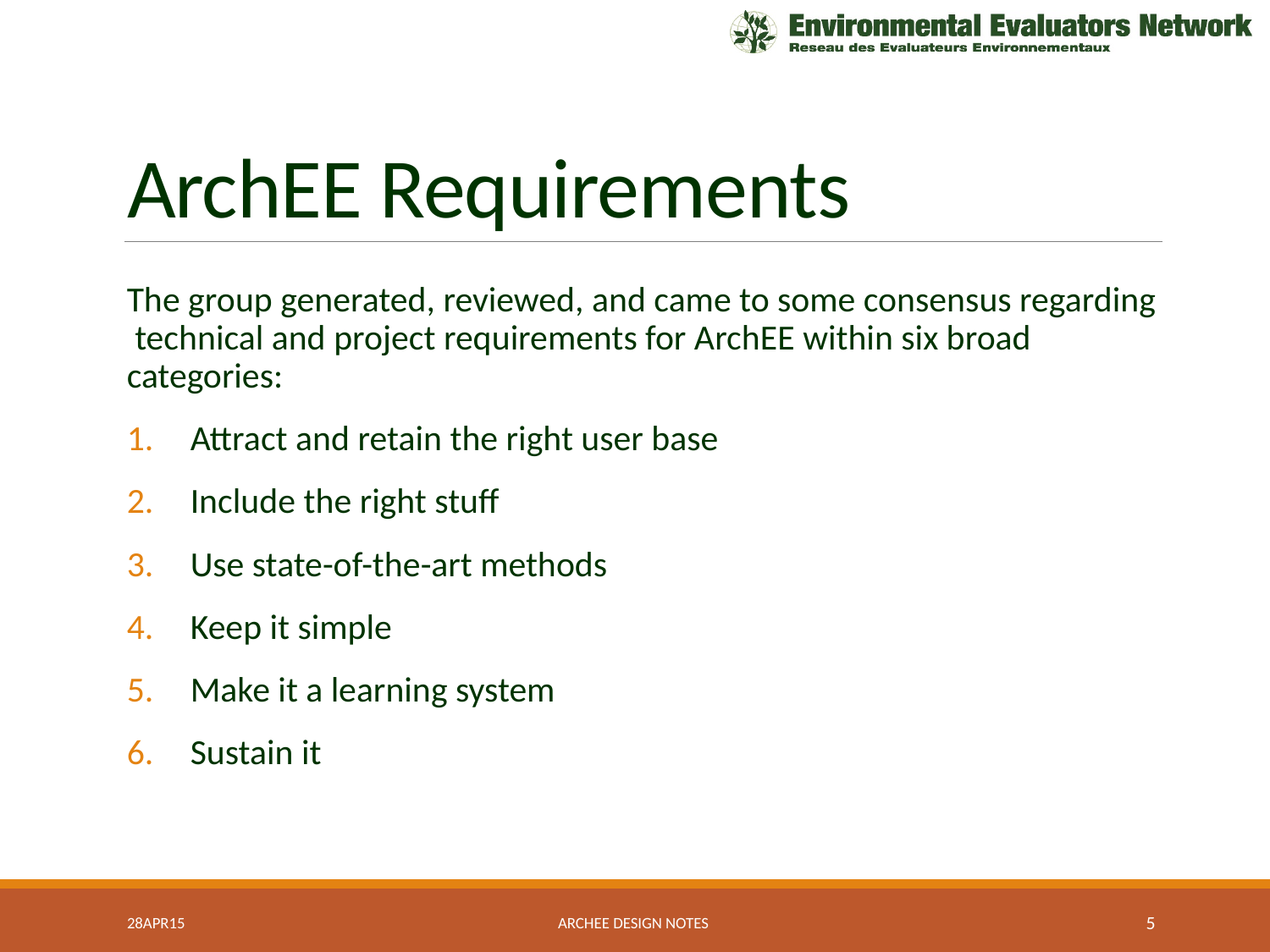

# ArchEE Requirements
The group generated, reviewed, and came to some consensus regarding  technical and project requirements for ArchEE within six broad categories:
Attract and retain the right user base
Include the right stuff
Use state-of-the-art methods
Keep it simple
Make it a learning system
Sustain it

28APR15
ArchEE Design Notes
5